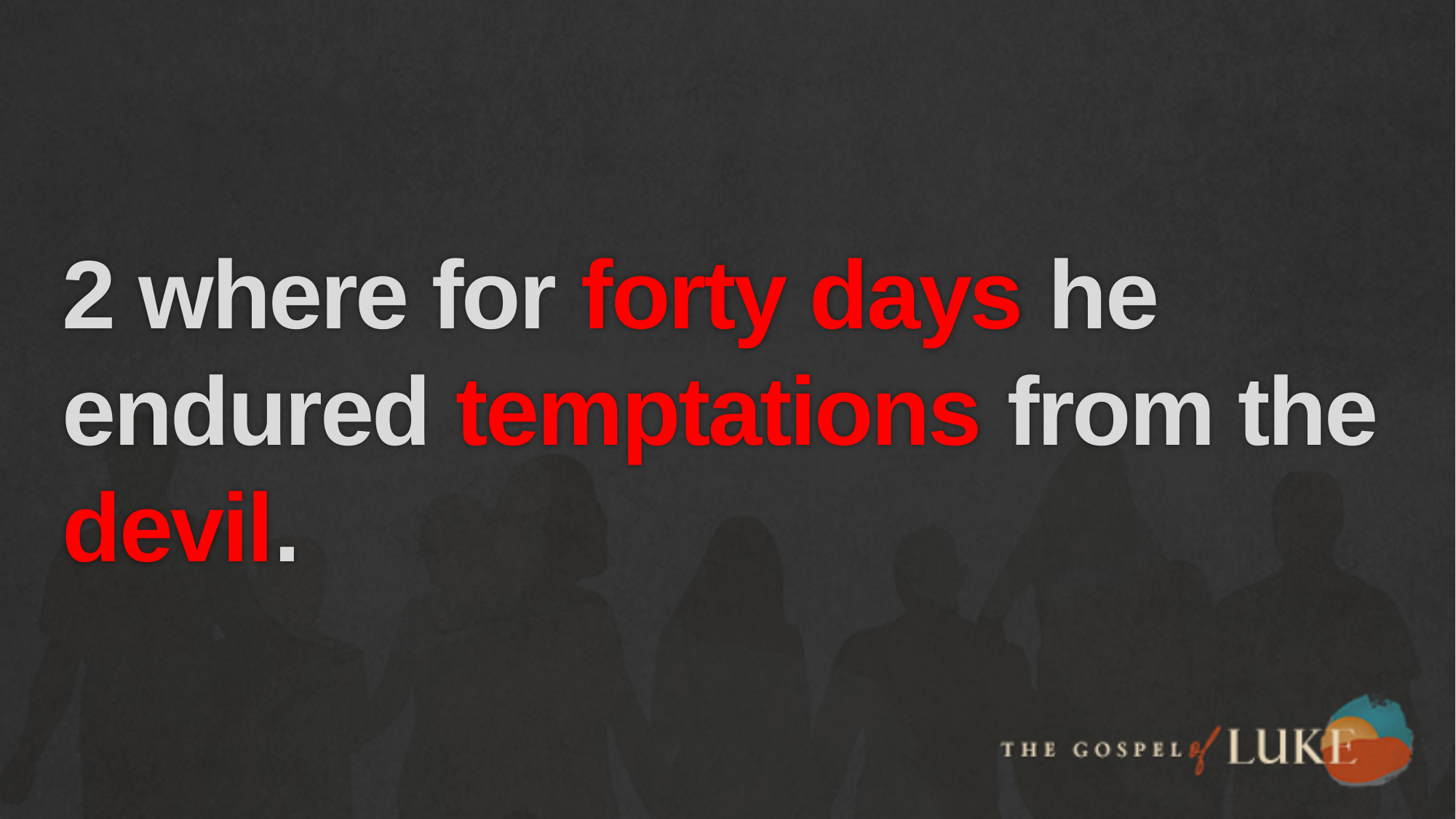

# 2 where for forty days he endured temptations from the devil.